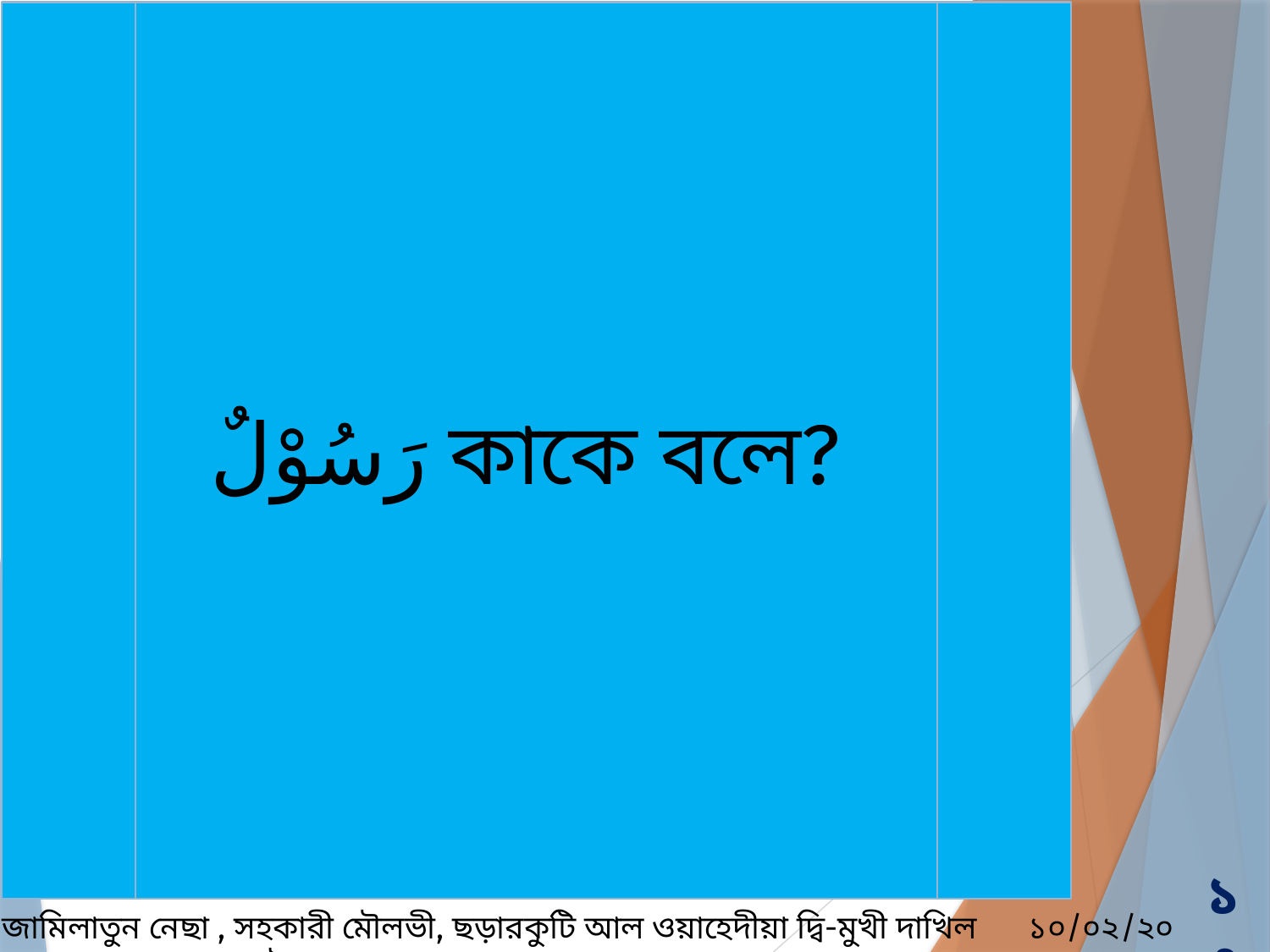

رَسُوْلٌ কাকে বলে?
১৩
জামিলাতুন নেছা , সহকারী মৌলভী, ছড়ারকুটি আল ওয়াহেদীয়া ‍দ্বি-মুখী দাখিল মাদ্রাসা, সুন্দরগঞ্জ, গাইবান্ধা।
১০/০২/২০২১